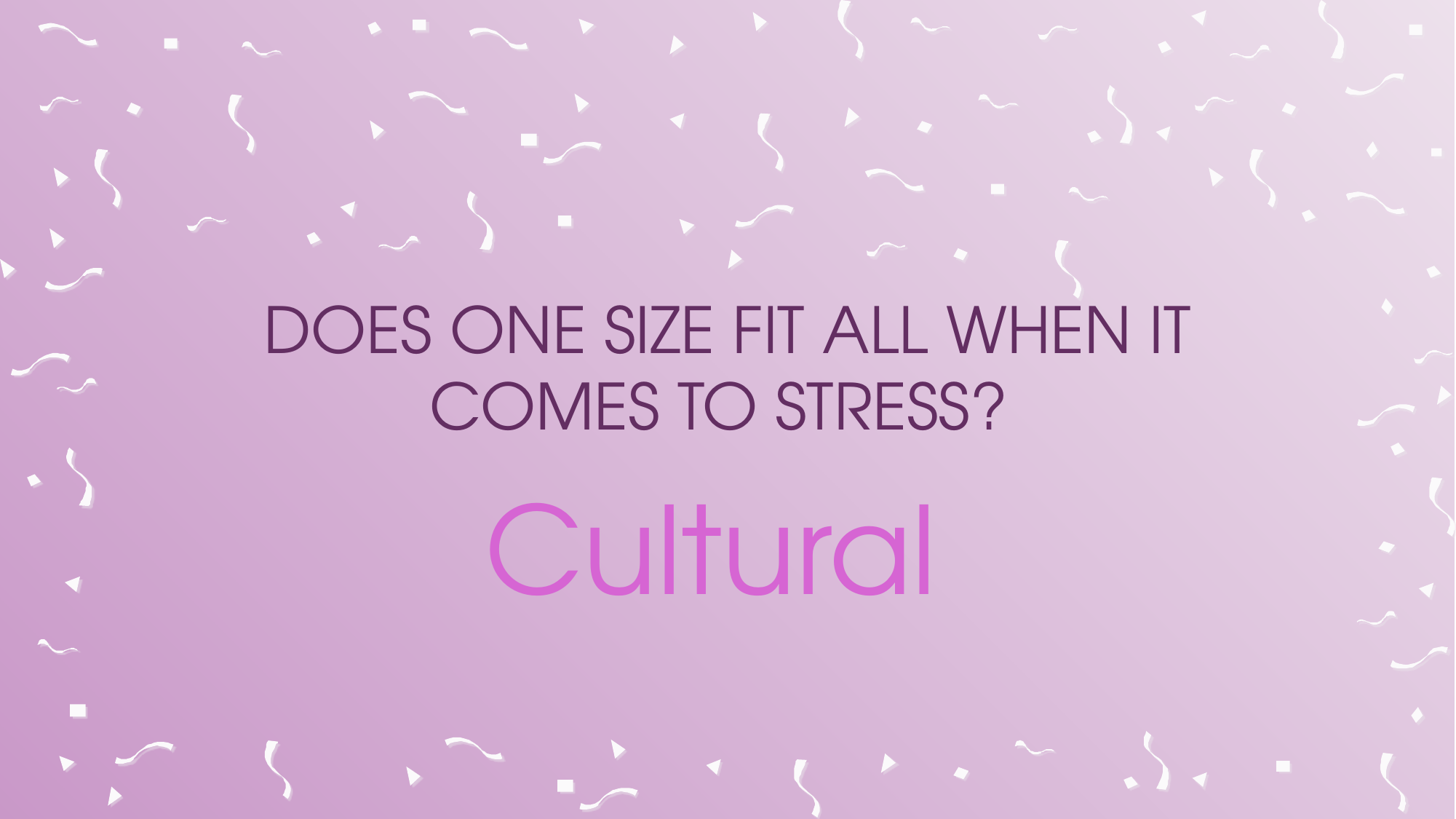

# Does one size fit all when it comes to stress?
Cultural